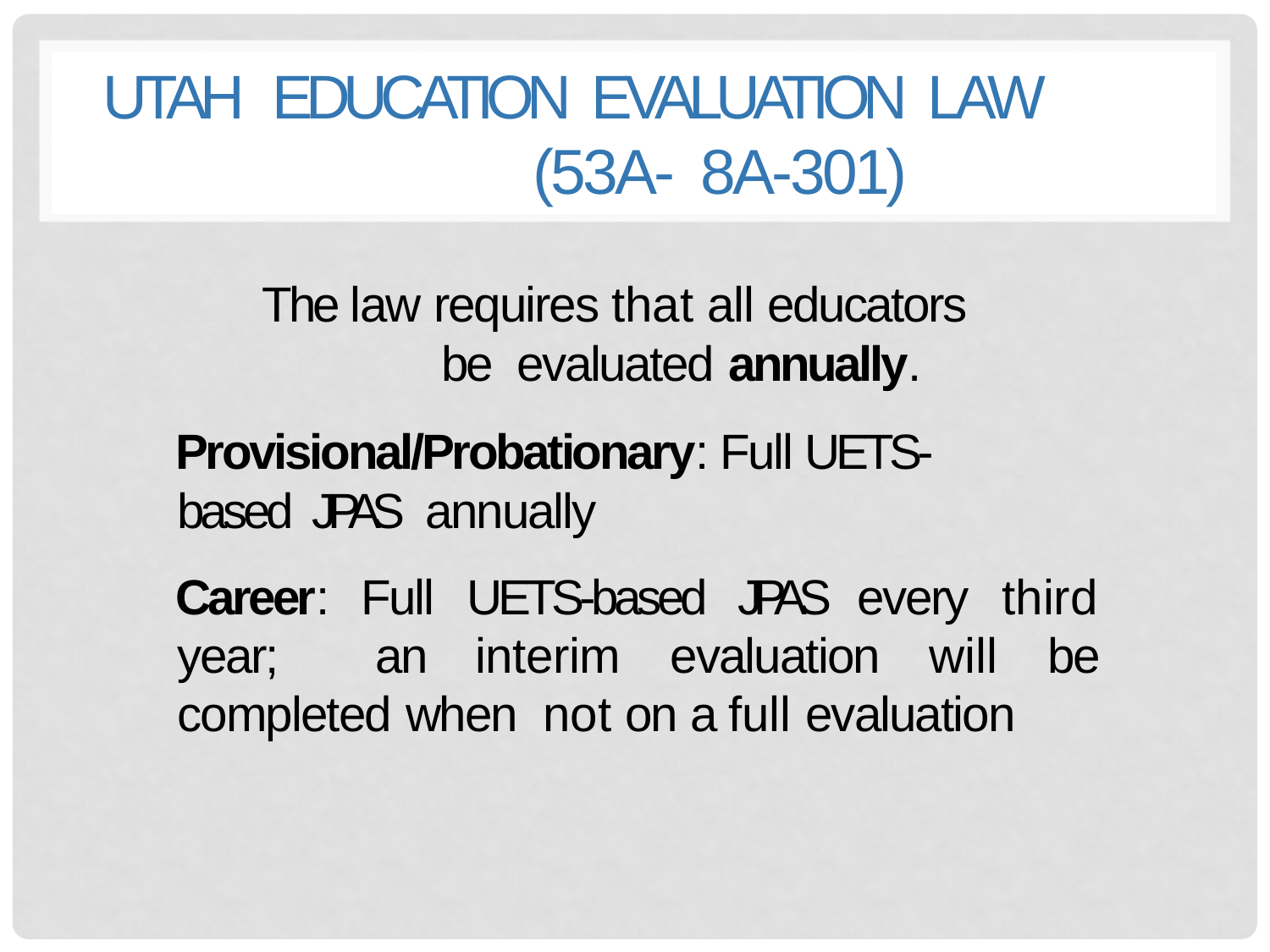

# UTAH  EDUCATION  EVALUATION  LAW (53A-  8A-301)
The law requires that all educators be  evaluated annually.
Provisional/Probationary: Full UETS-based  JPAS  annually
Career: Full UETS-based JPAS every third year;  an interim evaluation will be completed when  not on a full evaluation